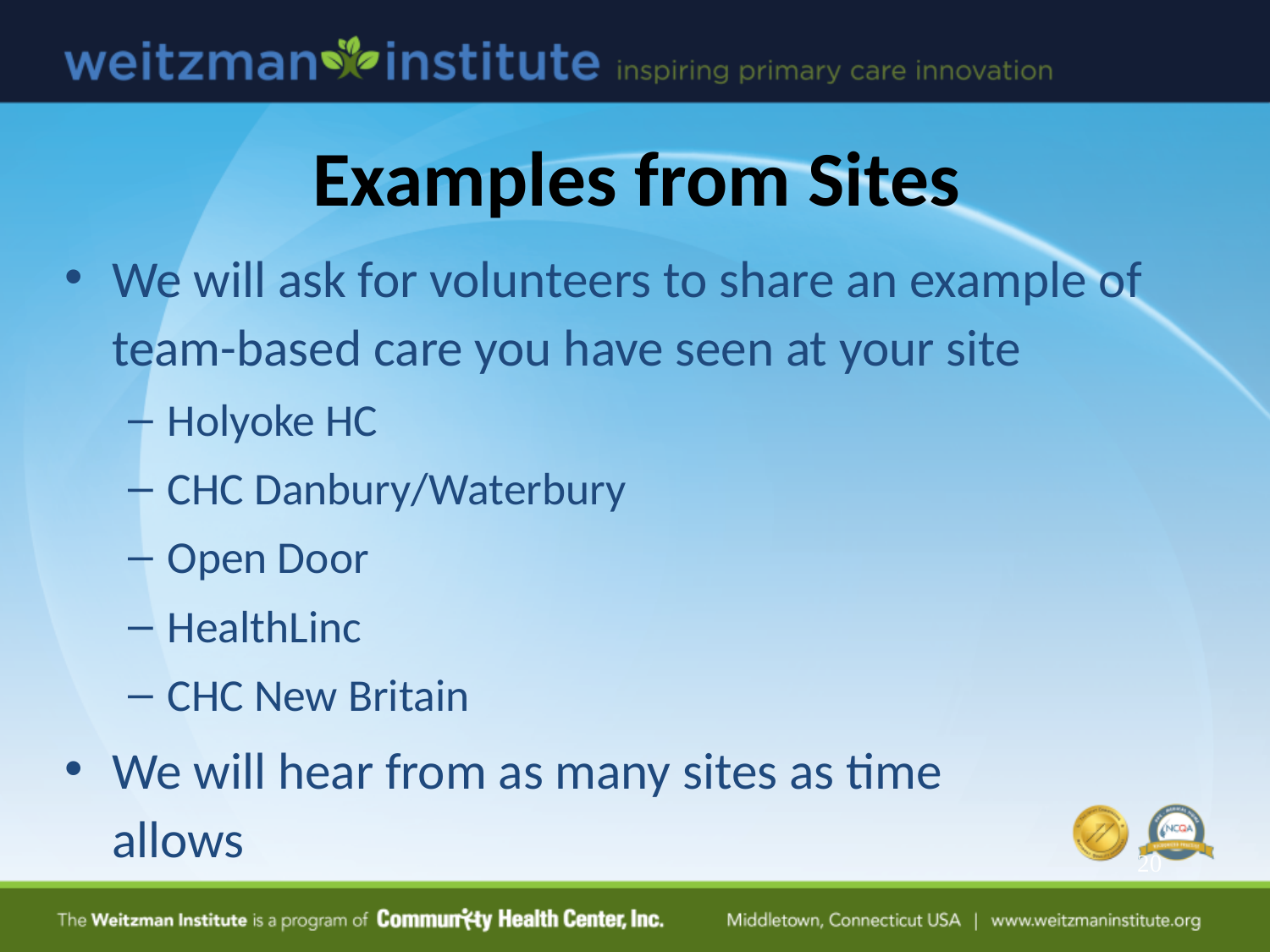

# Examples from Sites
We will ask for volunteers to share an example of team-based care you have seen at your site
Holyoke HC
CHC Danbury/Waterbury
Open Door
HealthLinc
CHC New Britain
We will hear from as many sites as time
allows
20